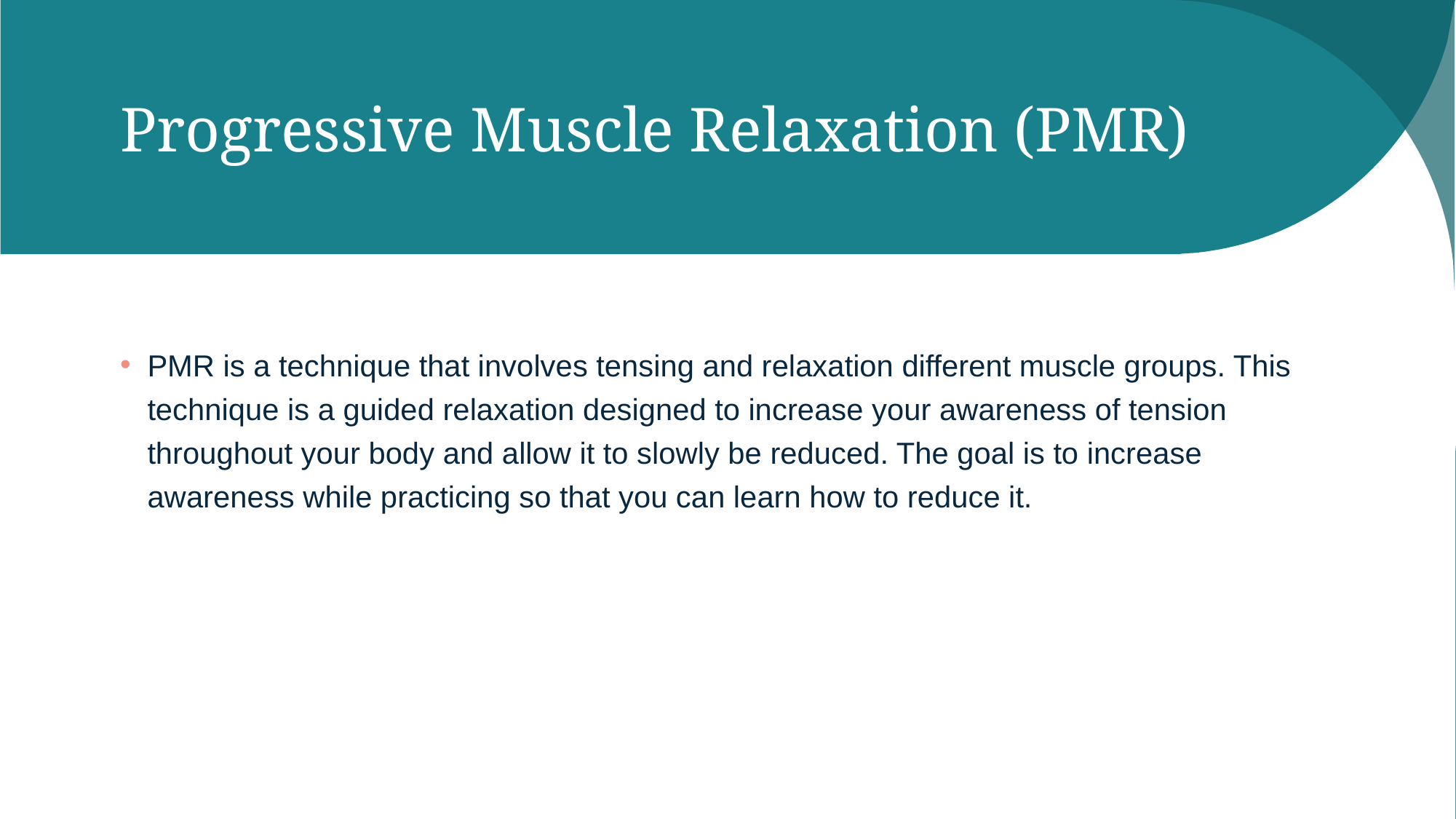

# Progressive Muscle Relaxation (PMR)
PMR is a technique that involves tensing and relaxation different muscle groups. This technique is a guided relaxation designed to increase your awareness of tension throughout your body and allow it to slowly be reduced. The goal is to increase awareness while practicing so that you can learn how to reduce it.